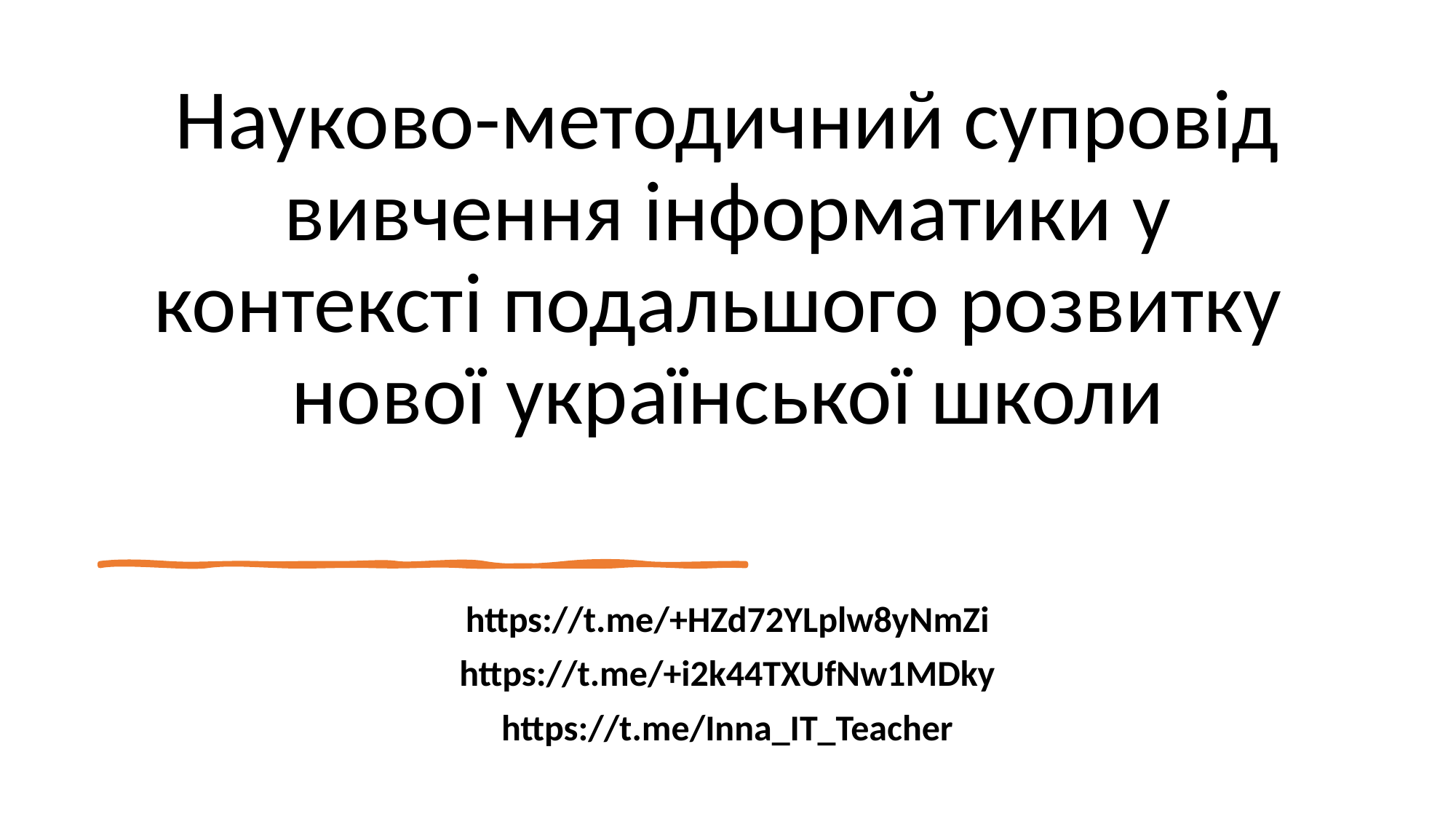

# Науково-методичний супровід вивчення інформатики у контексті подальшого розвитку  нової української школи

https://t.me/+HZd72YLplw8yNmZi
https://t.me/+i2k44TXUfNw1MDky
https://t.me/Inna_IT_Teacher